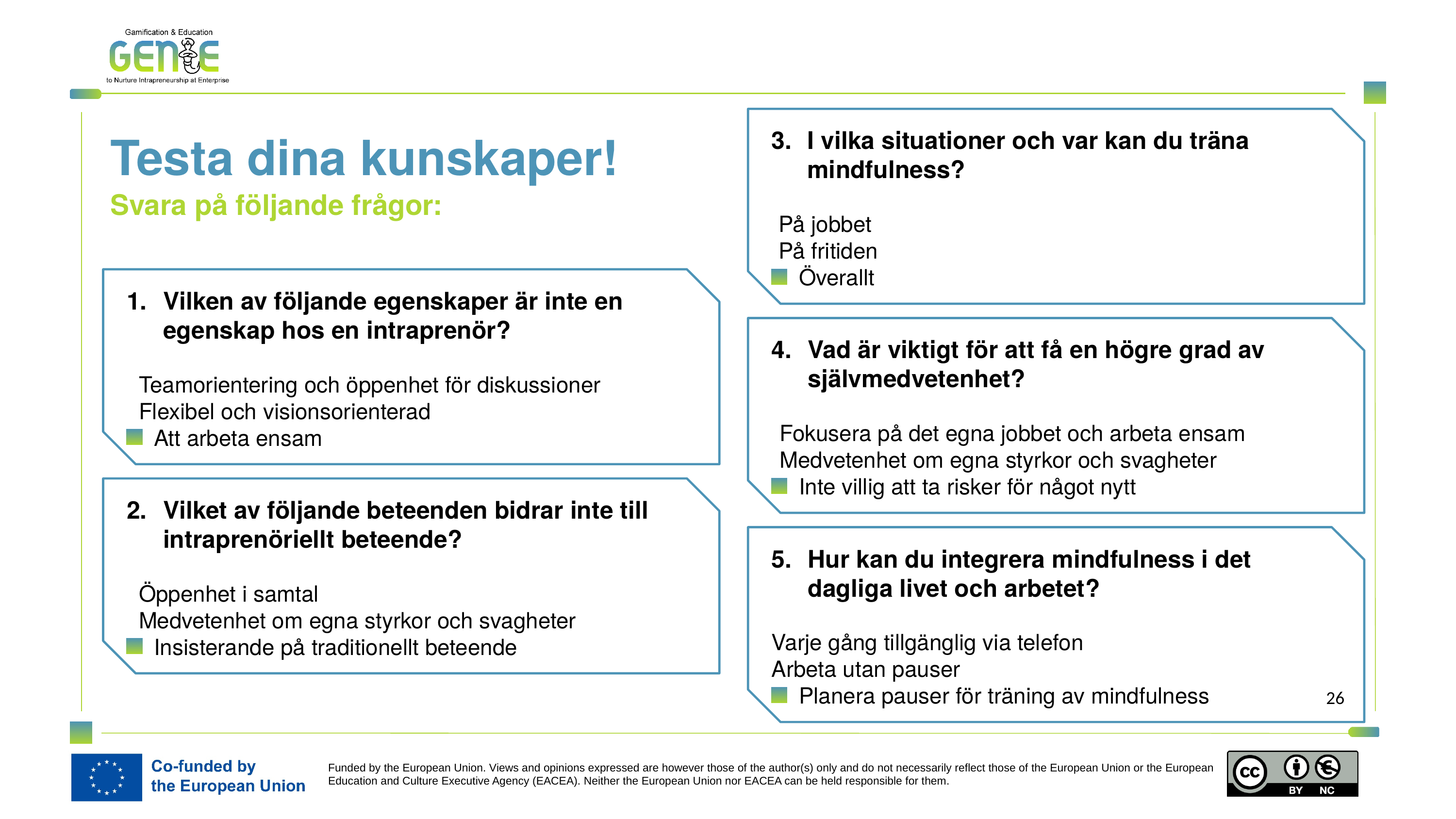

I vilka situationer och var kan du träna mindfulness?

På jobbet
På fritiden
Överallt
Testa dina kunskaper!

Svara på följande frågor:

Vilken av följande egenskaper är inte en egenskap hos en intraprenör?

Teamorientering och öppenhet för diskussioner
Flexibel och visionsorienterad
Att arbeta ensam
Vad är viktigt för att få en högre grad av självmedvetenhet?

Fokusera på det egna jobbet och arbeta ensam
Medvetenhet om egna styrkor och svagheter
Inte villig att ta risker för något nytt
Vilket av följande beteenden bidrar inte till intraprenöriellt beteende?

Öppenhet i samtal
Medvetenhet om egna styrkor och svagheter
Insisterande på traditionellt beteende
Hur kan du integrera mindfulness i det dagliga livet och arbetet?

Varje gång tillgänglig via telefon
Arbeta utan pauser
Planera pauser för träning av mindfulness